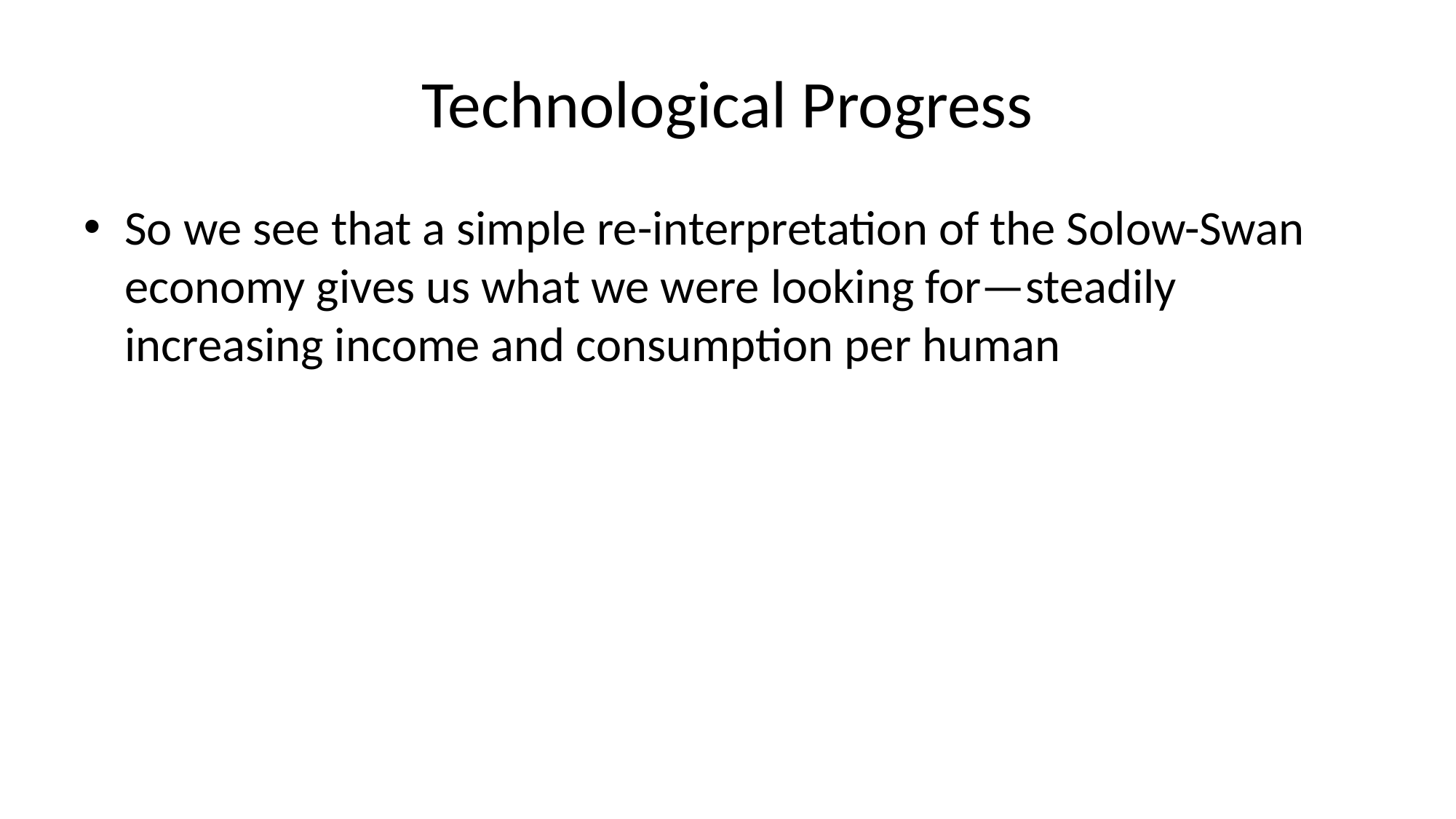

# Technological Progress
So we see that a simple re-interpretation of the Solow-Swan economy gives us what we were looking for—steadily increasing income and consumption per human